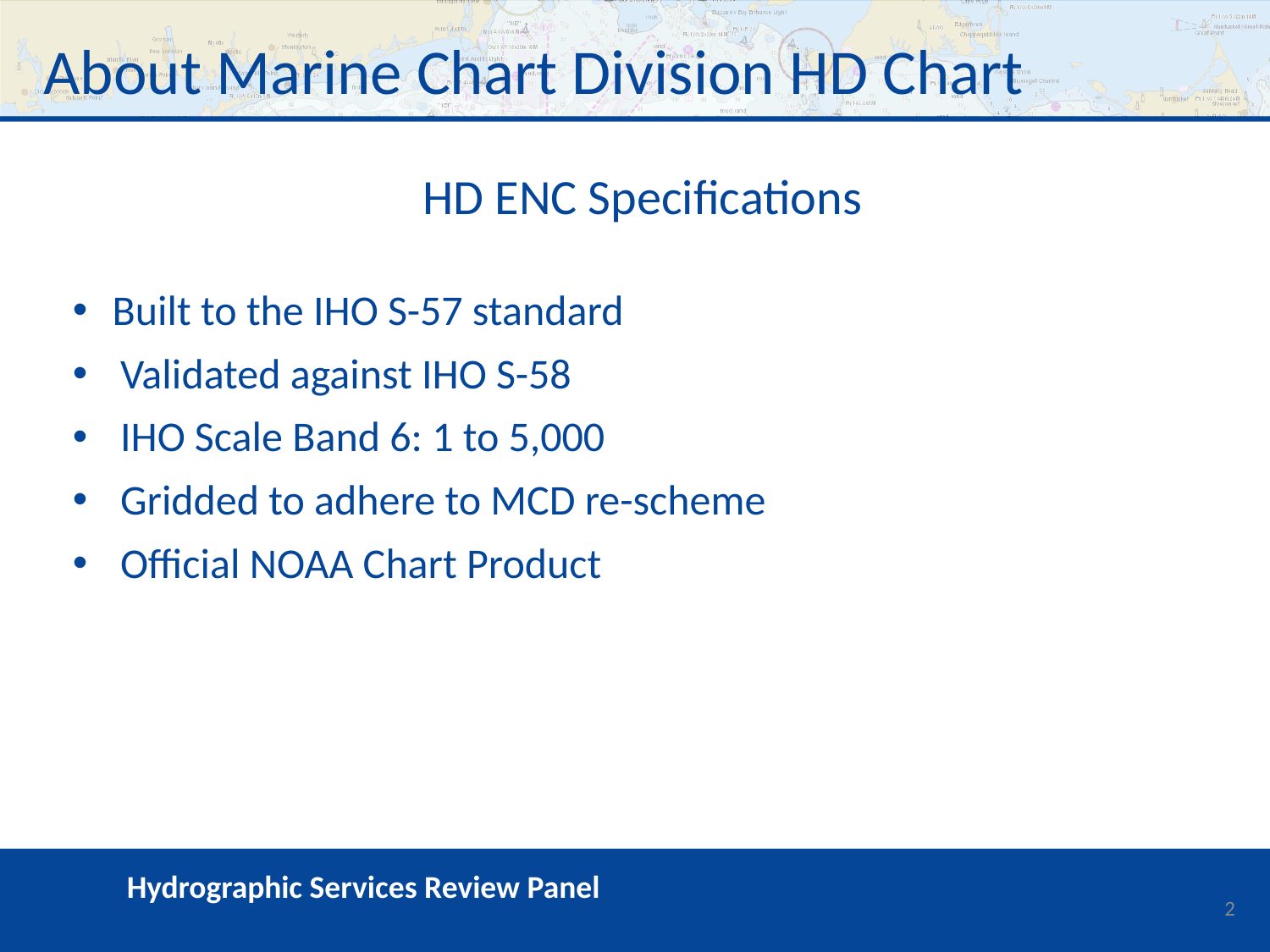

# About Marine Chart Division HD Chart
HD ENC Specifications

Built to the IHO S-57 standard
Validated against IHO S-58
IHO Scale Band 6: 1 to 5,000
Gridded to adhere to MCD re-scheme
Official NOAA Chart Product

2